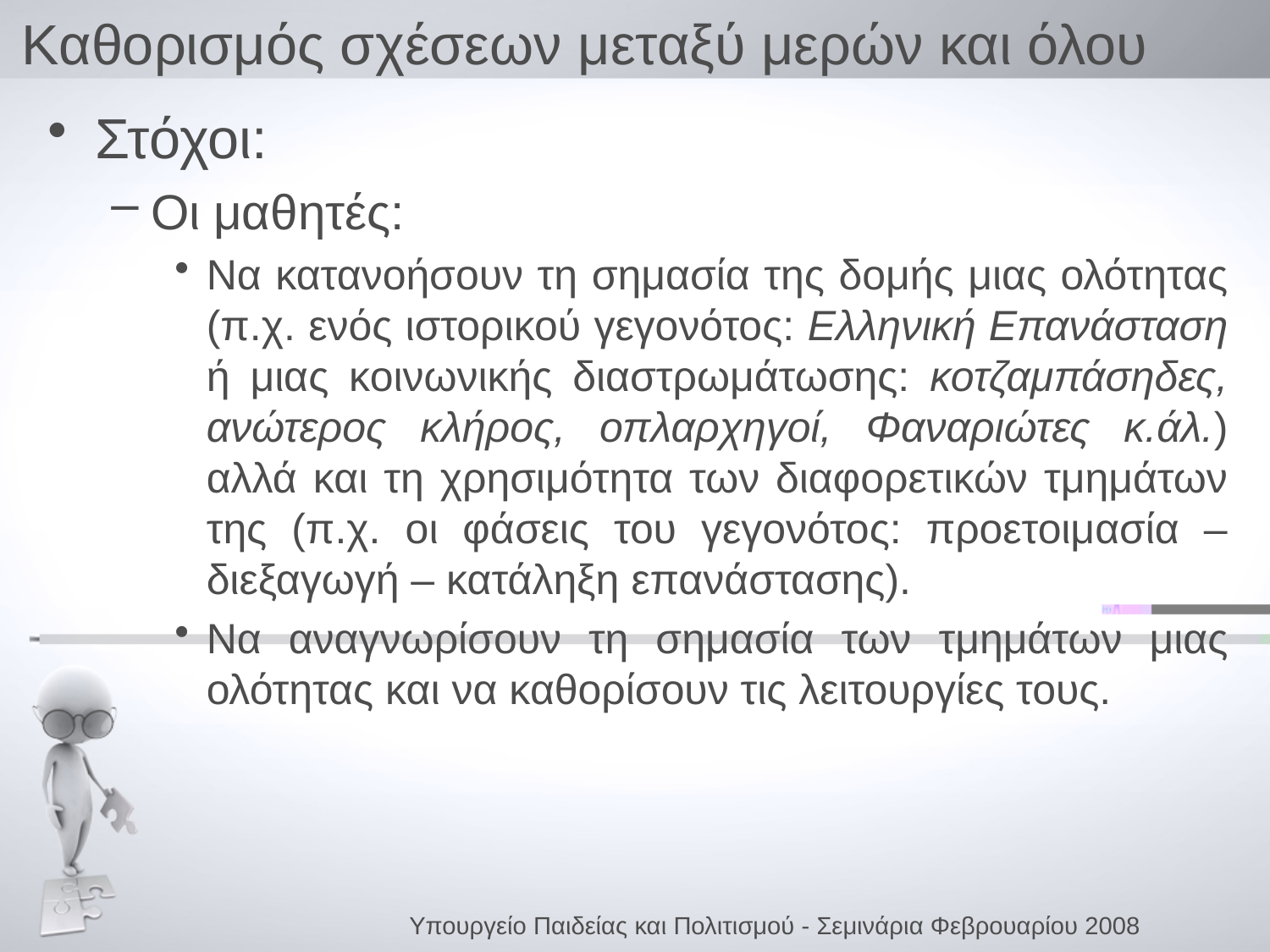

# Καθορισμός σχέσεων μεταξύ μερών και όλου
Στόχοι:
Οι μαθητές:
Να κατανοήσουν τη σημασία της δομής μιας ολότητας (π.χ. ενός ιστορικού γεγονότος: Ελληνική Επανάσταση ή μιας κοινωνικής διαστρωμάτωσης: κοτζαμπάσηδες, ανώτερος κλήρος, οπλαρχηγοί, Φαναριώτες κ.άλ.) αλλά και τη χρησιμότητα των διαφορετικών τμημάτων της (π.χ. οι φάσεις του γεγονότος: προετοιμασία – διεξαγωγή – κατάληξη επανάστασης).
Να αναγνωρίσουν τη σημασία των τμημάτων μιας ολότητας και να καθορίσουν τις λειτουργίες τους.

Υπουργείο Παιδείας και Πολιτισμού - Σεμινάρια Φεβρουαρίου 2008